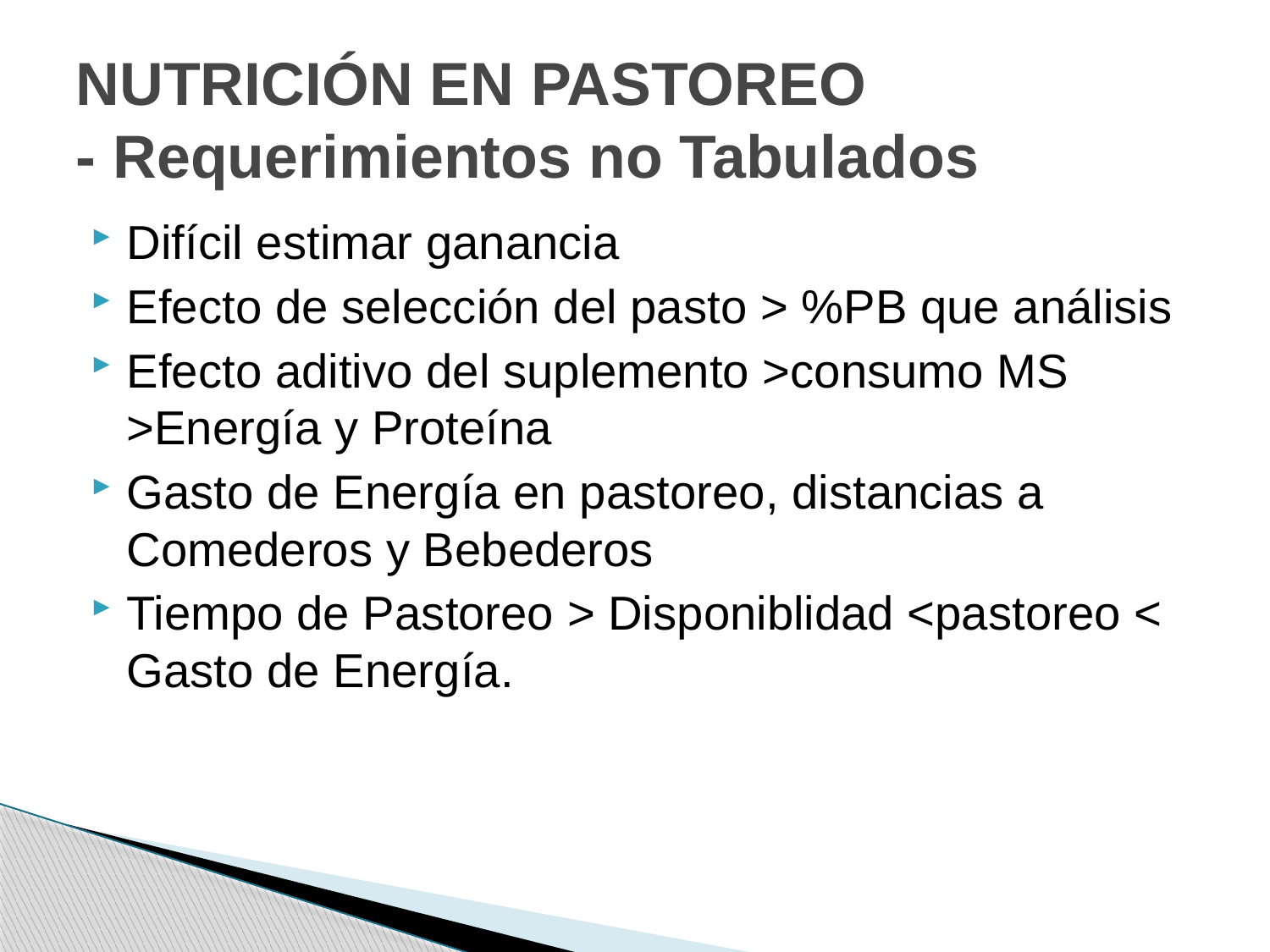

# NUTRICIÓN EN PASTOREO - Requerimientos no Tabulados
Difícil estimar ganancia
Efecto de selección del pasto > %PB que análisis
Efecto aditivo del suplemento >consumo MS >Energía y Proteína
Gasto de Energía en pastoreo, distancias a Comederos y Bebederos
Tiempo de Pastoreo > Disponiblidad <pastoreo < Gasto de Energía.